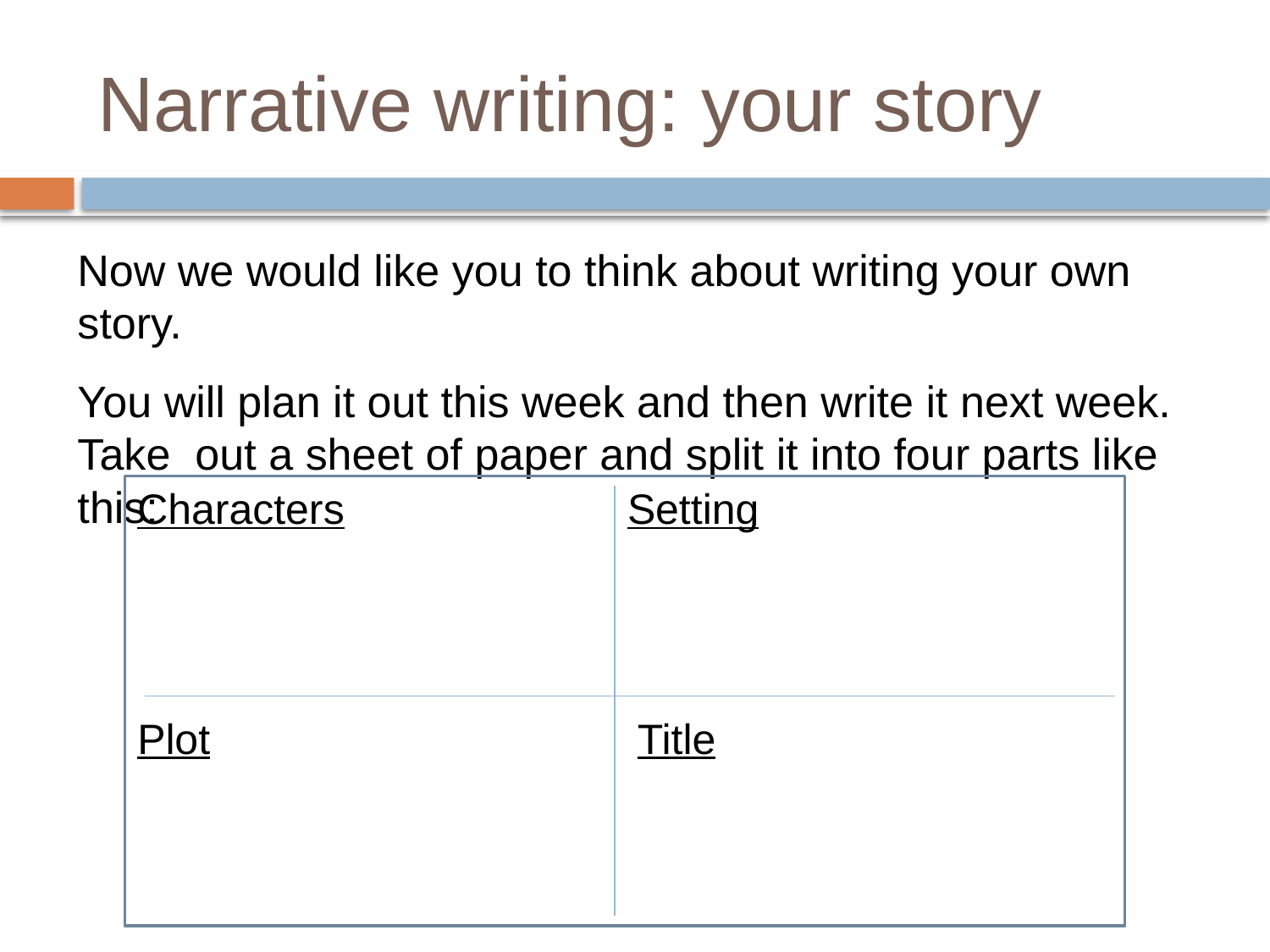

# Narrative writing: your story
Now we would like you to think about writing your own story.

You will plan it out this week and then write it next week. Take  out a sheet of paper and split it into four parts like this:

Characters

Setting
Plot
Title